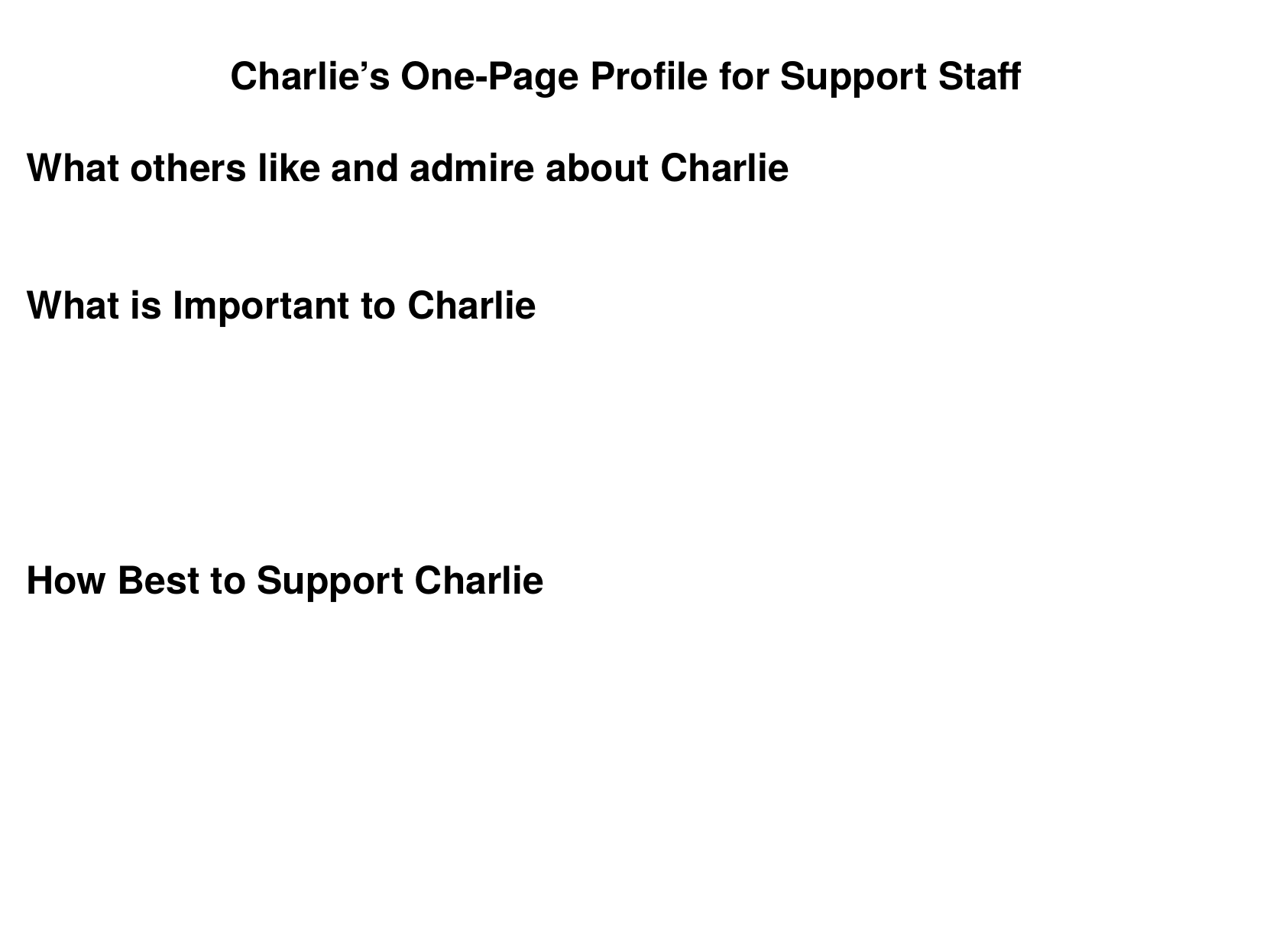

Charlie’s One-Page Profile for Support Staff

What others like and admire about Charlie

What is Important to Charlie

How Best to Support Charlie